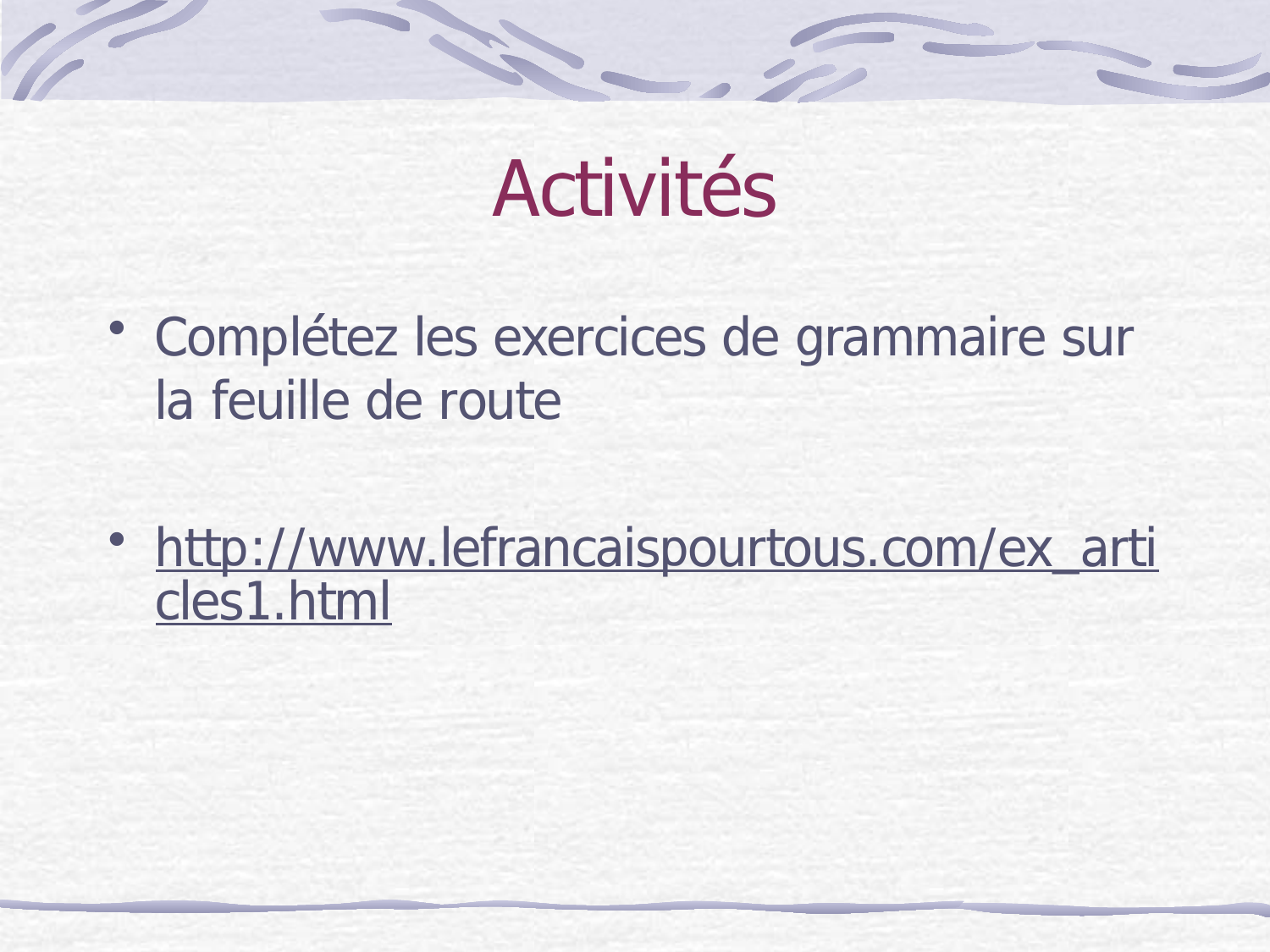

# Activités
Complétez les exercices de grammaire sur la feuille de route

http://www.lefrancaispourtous.com/ex_articles1.html